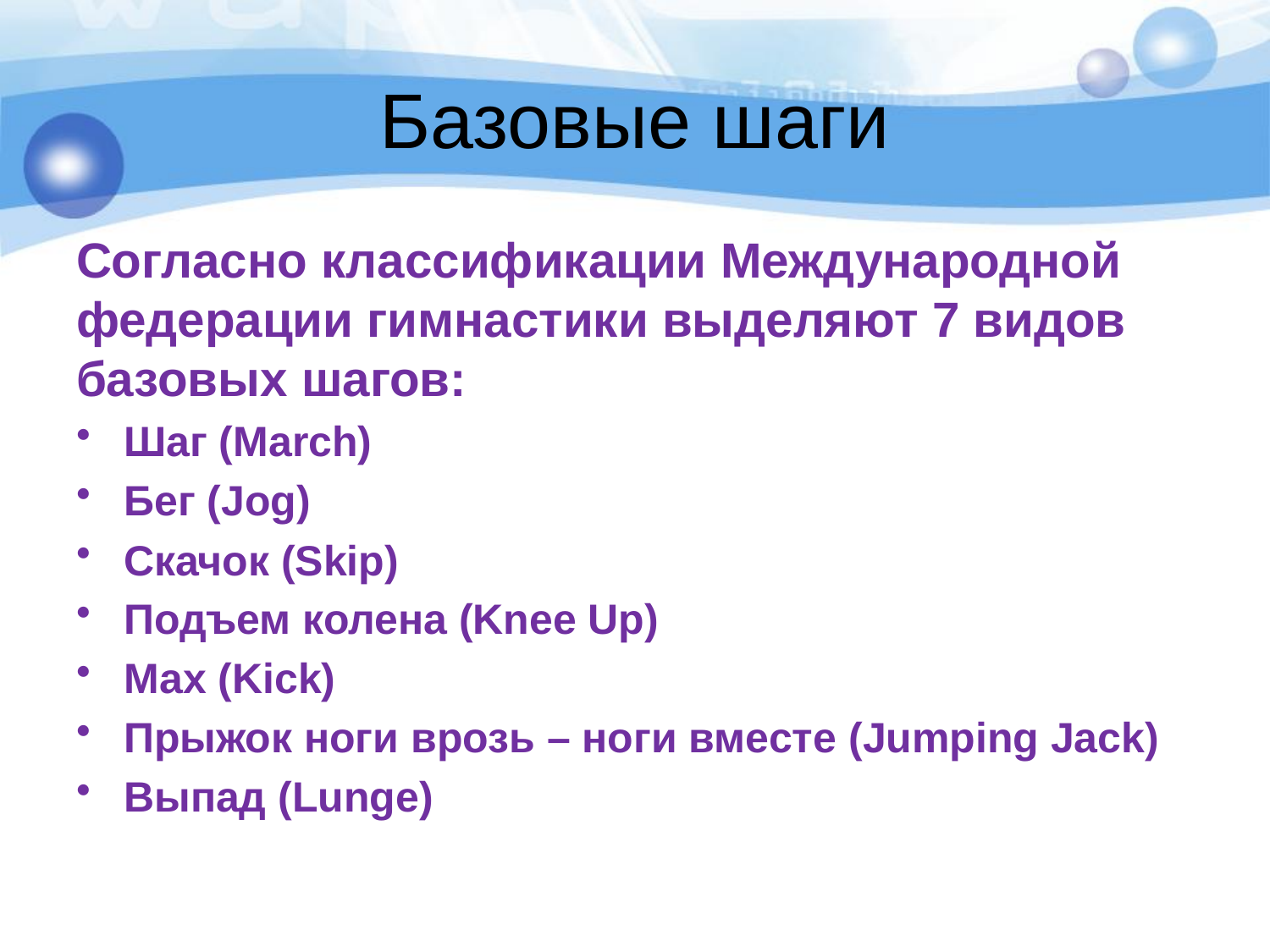

# Базовые шаги
Согласно классификации Международной федерации гимнастики выделяют 7 видов базовых шагов:
Шаг (March)
Бег (Jog)
Скачок (Skip)
Подъем колена (Knee Up)
Мах (Kick)
Прыжок ноги врозь – ноги вместе (Jumping Jack)
Выпад (Lunge)